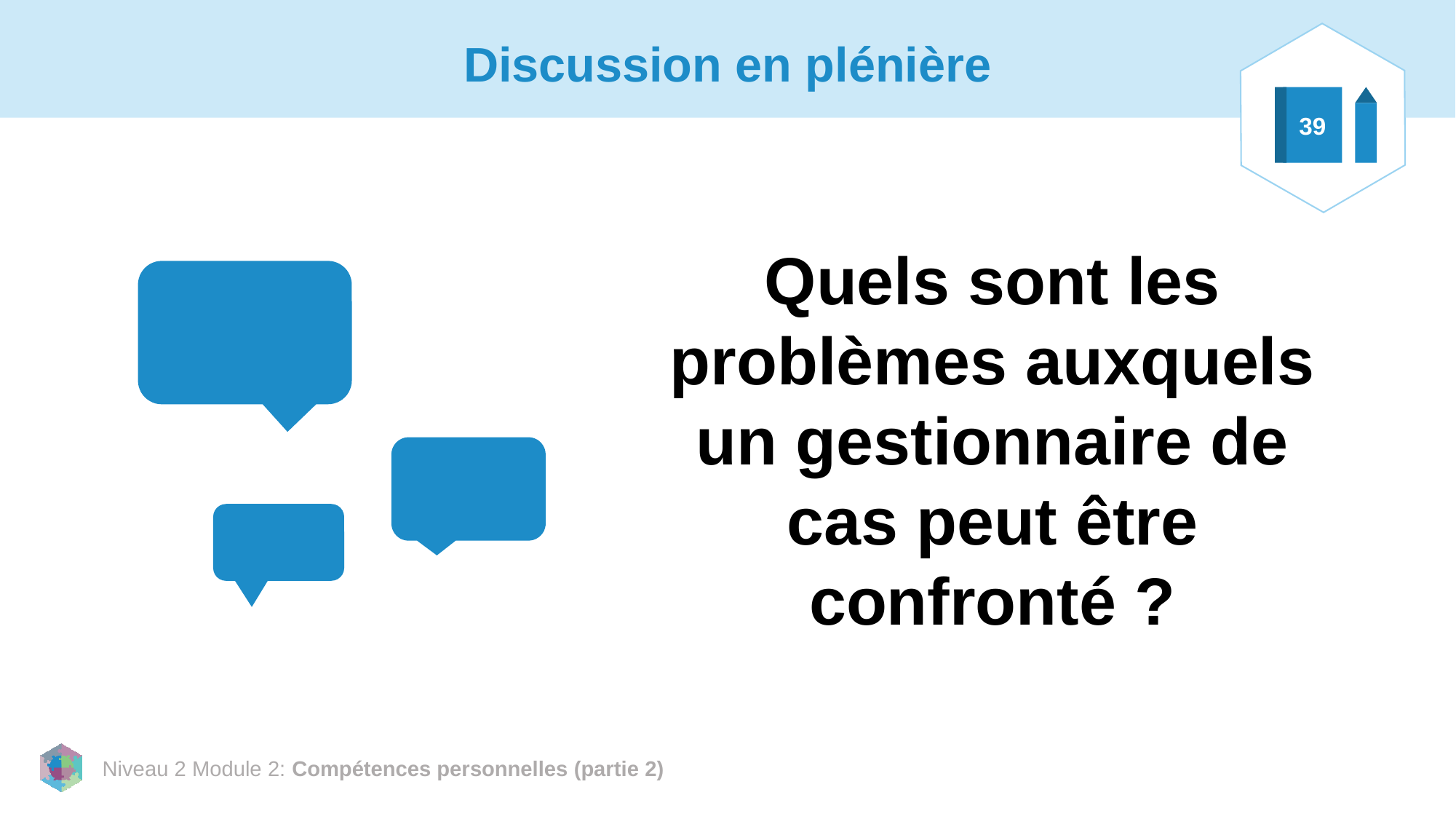

39

# Discussion en plénière
Quels sont les problèmes auxquels un gestionnaire de cas peut être confronté ?